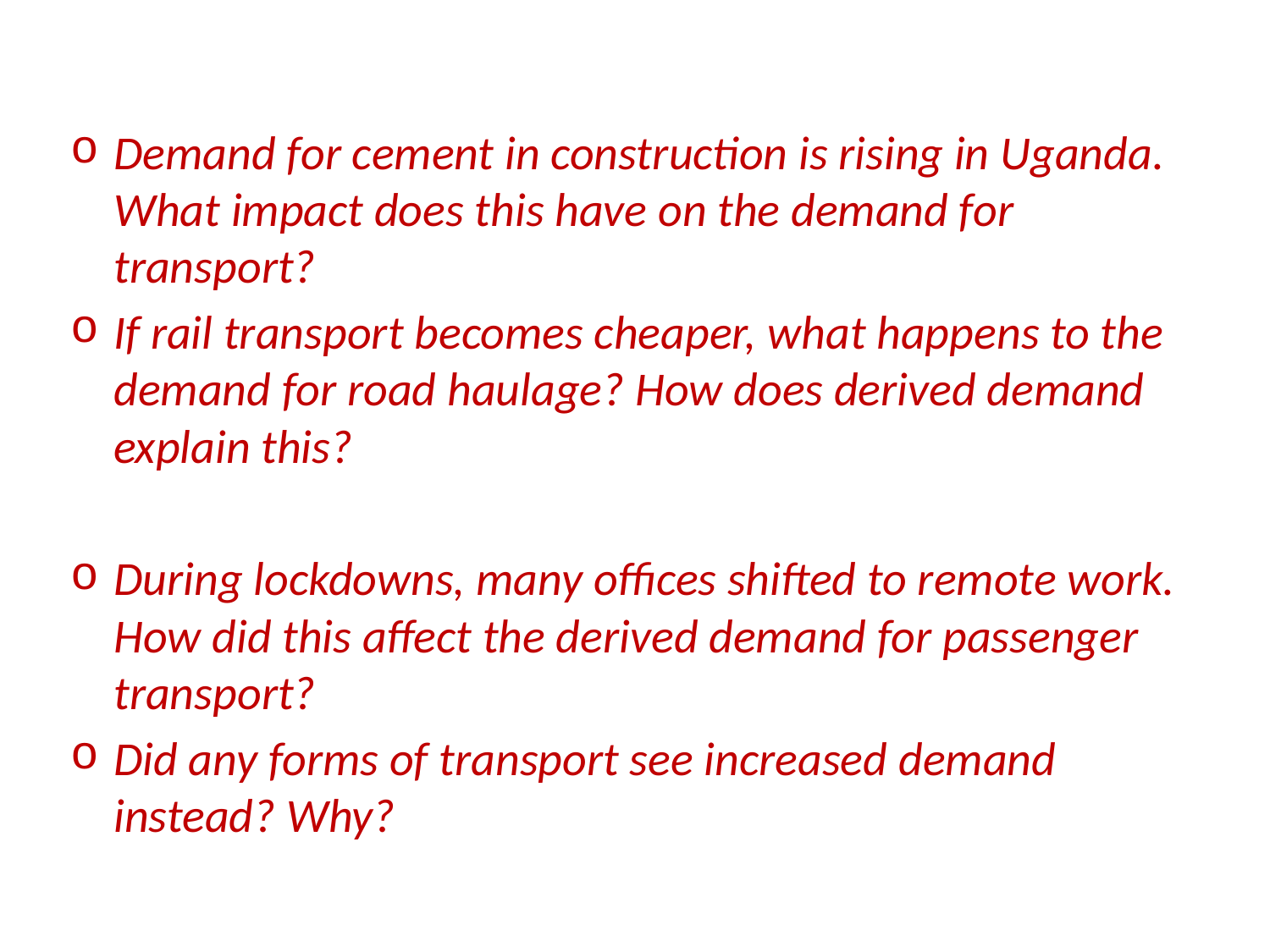

Demand for cement in construction is rising in Uganda. What impact does this have on the demand for transport?
If rail transport becomes cheaper, what happens to the demand for road haulage? How does derived demand explain this?

During lockdowns, many offices shifted to remote work. How did this affect the derived demand for passenger transport?
Did any forms of transport see increased demand instead? Why?